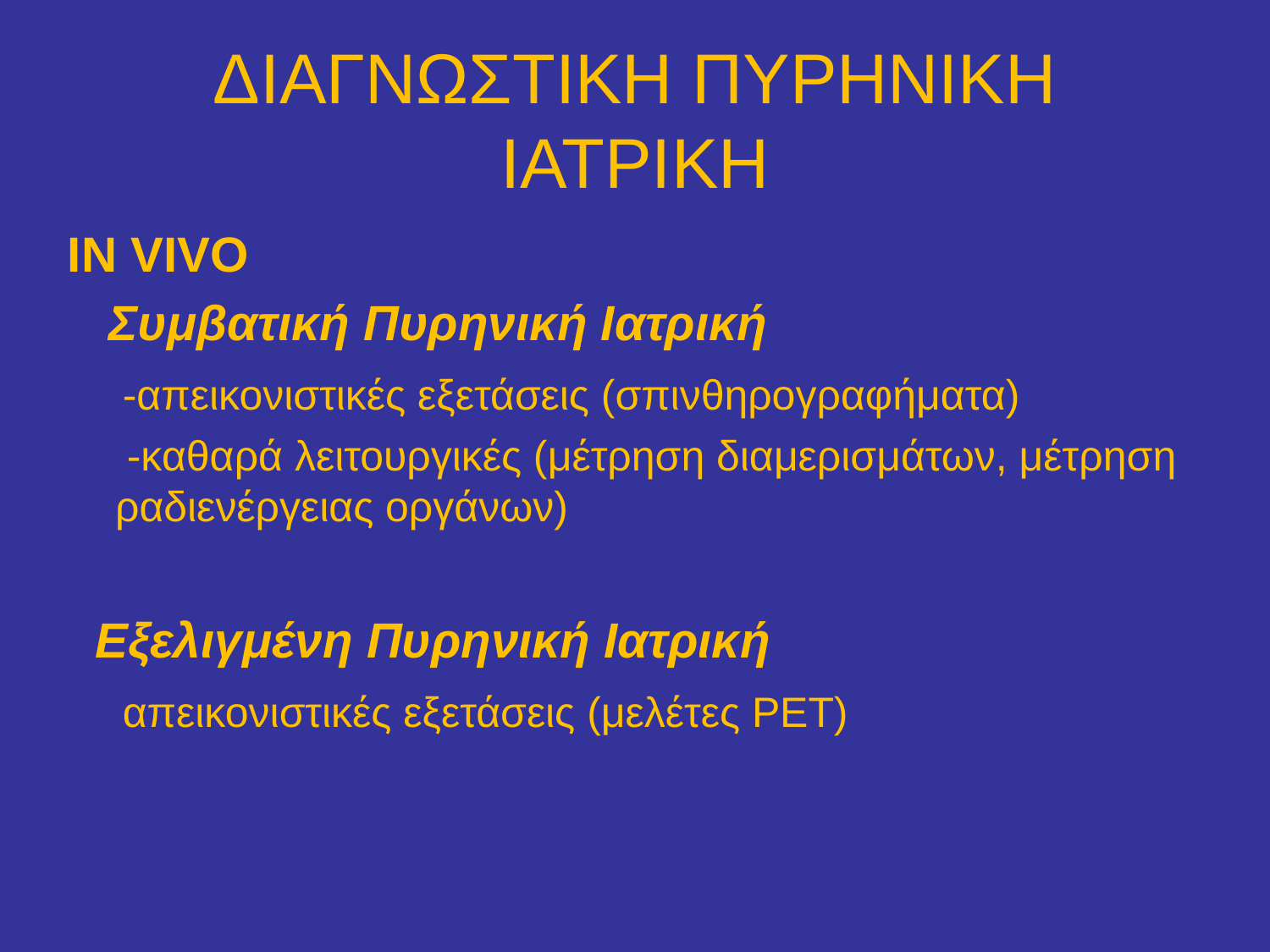

# ΔΙΑΓΝΩΣΤΙΚΗ ΠΥΡΗΝΙΚΗ ΙΑΤΡΙΚΗ
ΙN VIVO
   Συμβατική Πυρηνική Ιατρική
    -απεικονιστικές εξετάσεις (σπινθηρογραφήματα)
     -καθαρά λειτουργικές (μέτρηση διαμερισμάτων, μέτρηση ραδιενέργειας οργάνων)

  Εξελιγμένη Πυρηνική Ιατρική
    απεικονιστικές εξετάσεις (μελέτες ΡΕΤ)